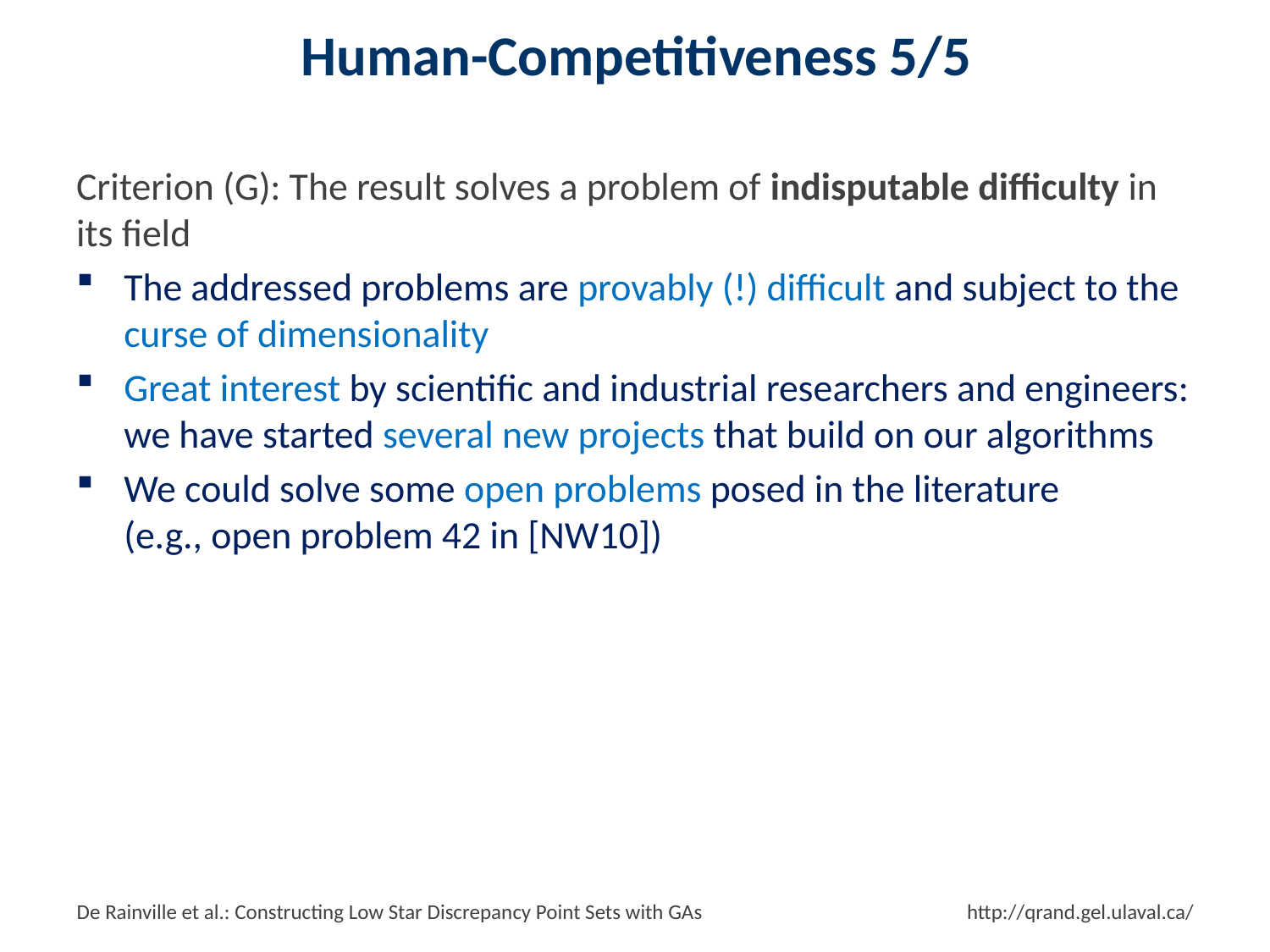

# Human-Competitiveness 5/5
Criterion (G): The result solves a problem of indisputable difficulty in its field
The addressed problems are provably (!) difficult and subject to the curse of dimensionality
Great interest by scientific and industrial researchers and engineers: we have started several new projects that build on our algorithms
We could solve some open problems posed in the literature
(e.g., open problem 42 in [NW10])